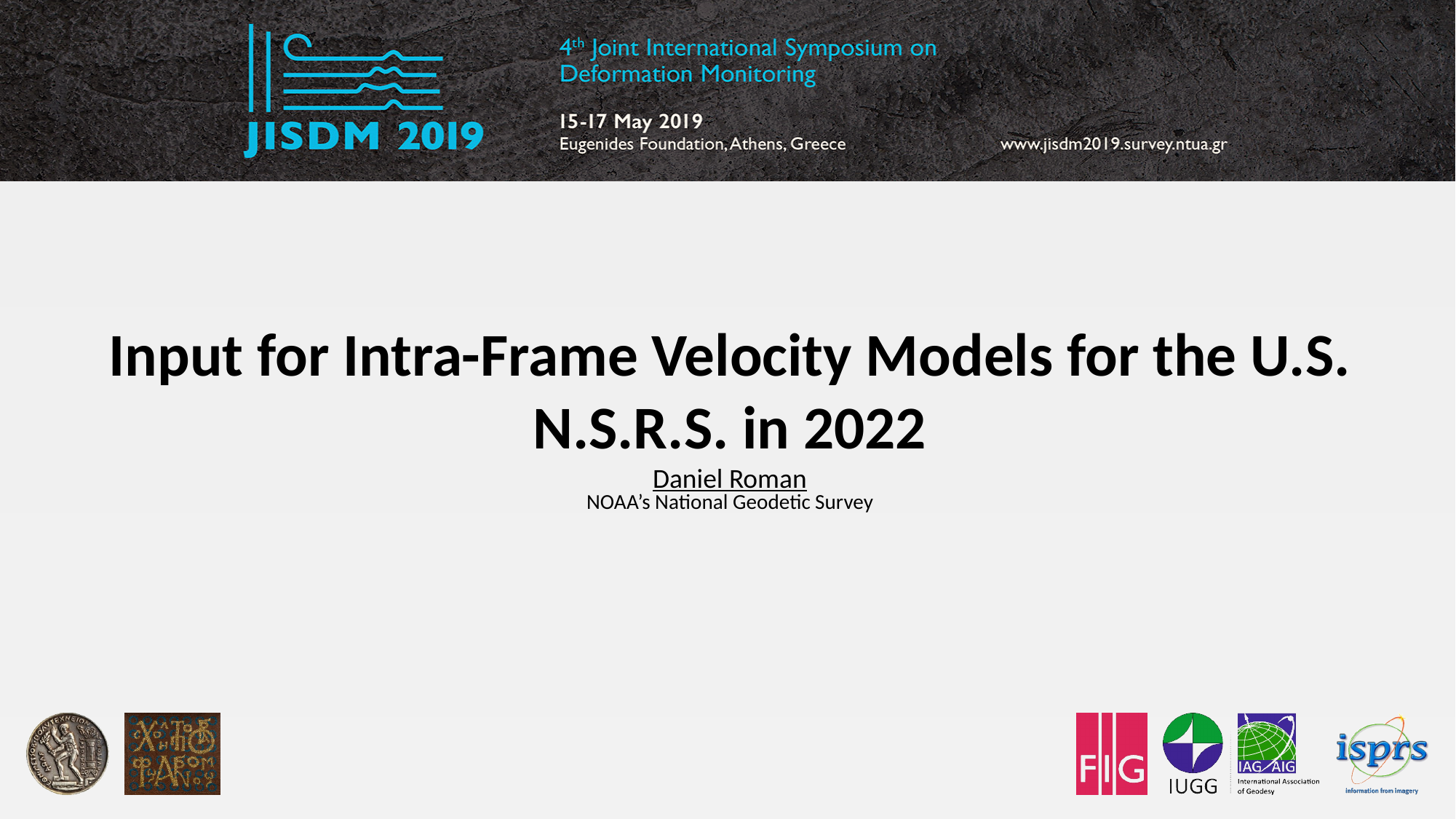

Input for Intra-Frame Velocity Models for the U.S. N.S.R.S. in 2022
Daniel Roman
NOAA’s National Geodetic Survey